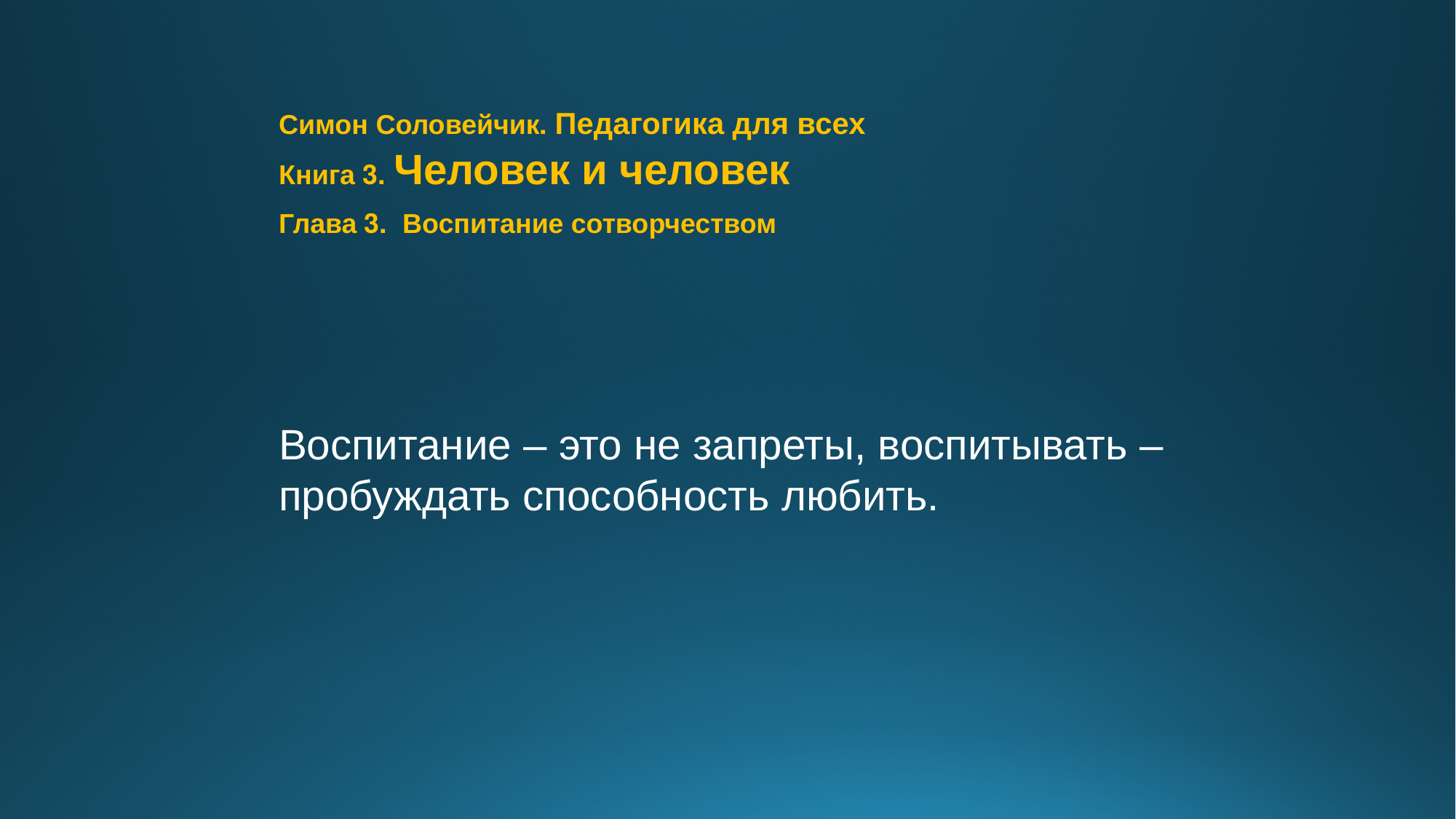

Симон Соловейчик. Педагогика для всех

Книга 3. Человек и человек

Глава 3.  Воспитание сотворчеством

Воспитание – это не запреты, воспитывать – пробуждать способность любить.